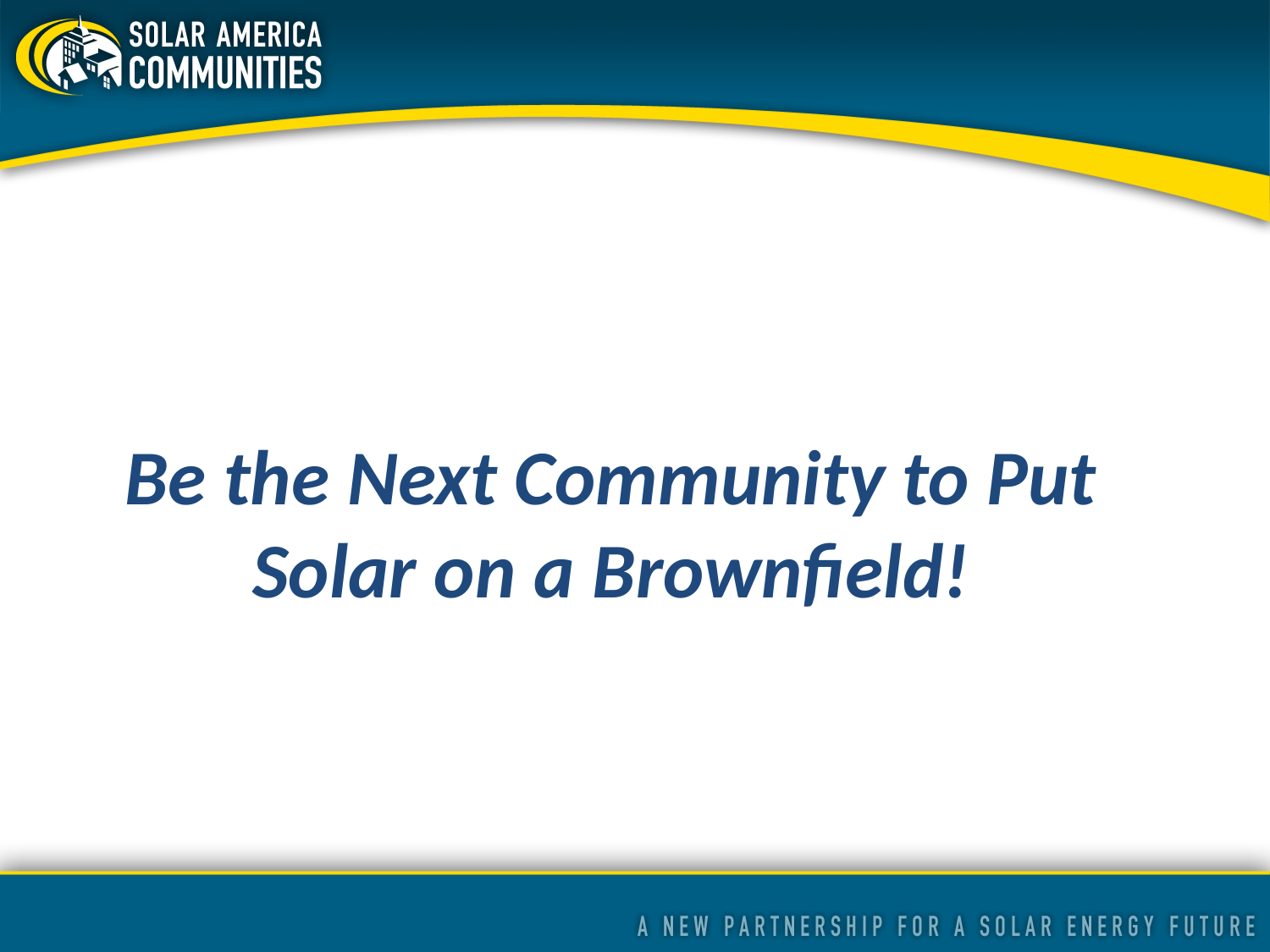

Be the Next Community to Put Solar on a Brownfield!